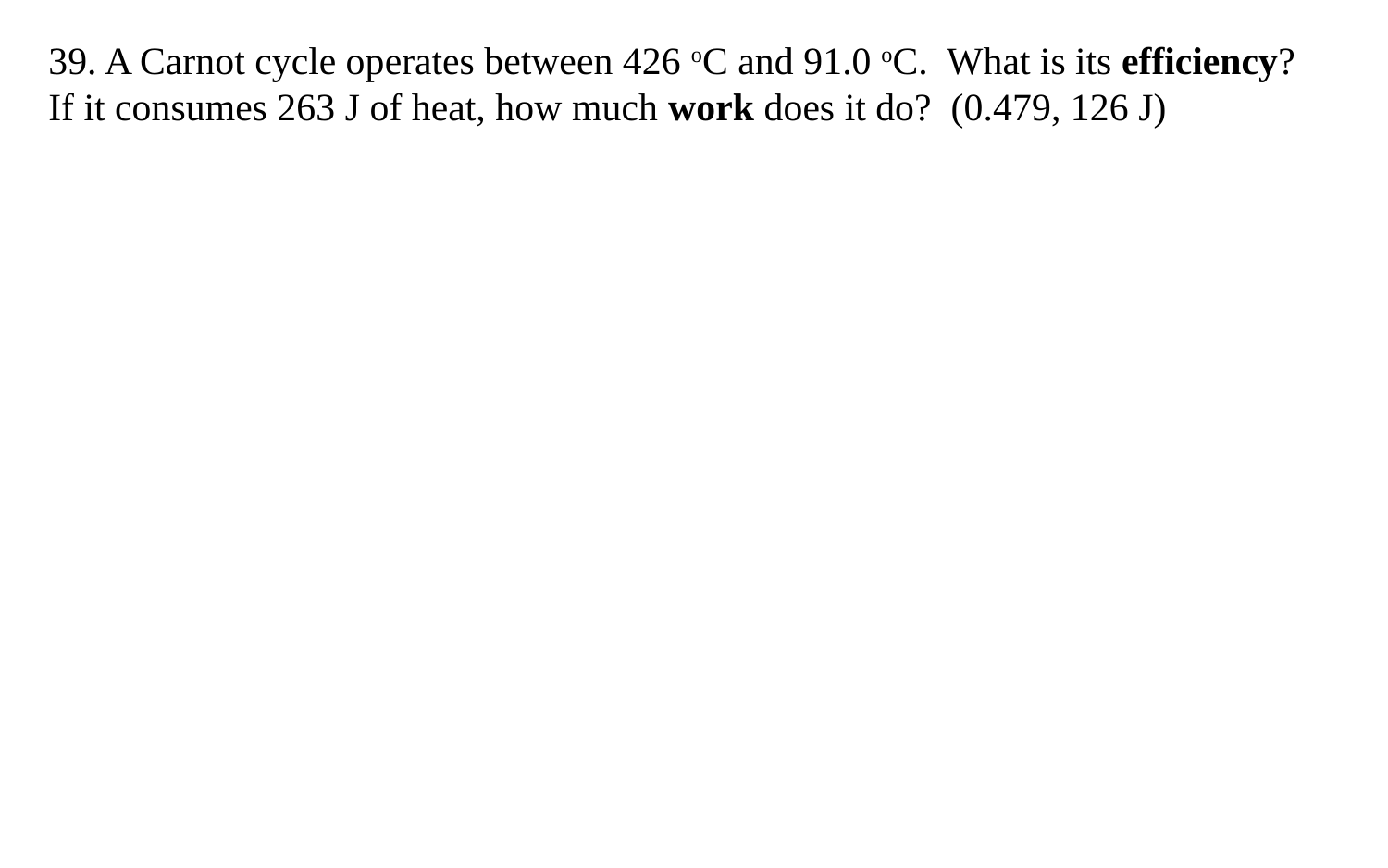

39. A Carnot cycle operates between 426 oC and 91.0 oC.  What is its efficiency?  If it consumes 263 J of heat, how much work does it do?  (0.479, 126 J)